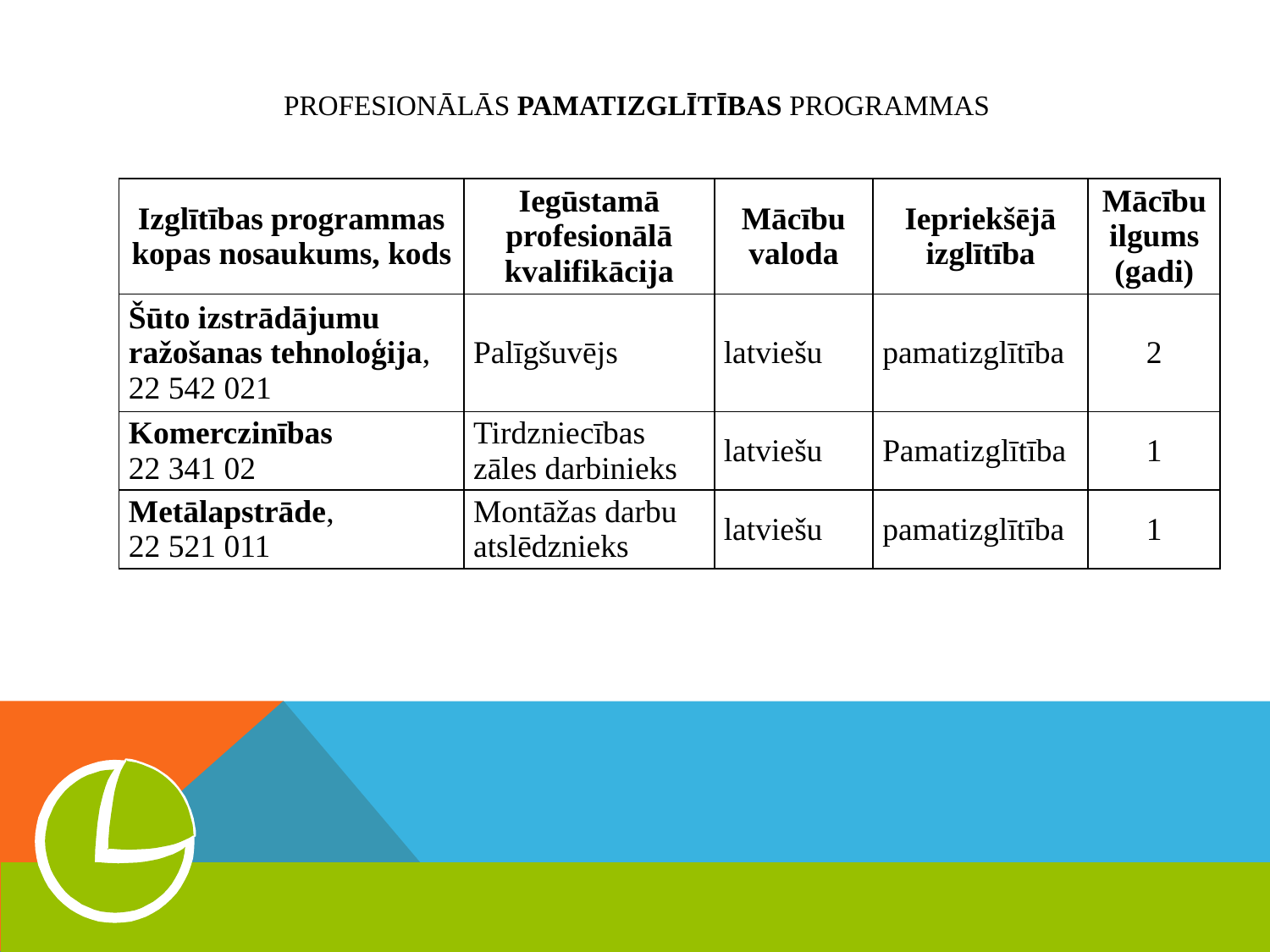

# profesionālās pamatizglītības programmas
| Izglītības programmas kopas nosaukums, kods | Iegūstamā profesionālā kvalifikācija | Mācību valoda | Iepriekšējā izglītība | Mācību ilgums (gadi) |
| --- | --- | --- | --- | --- |
| Šūto izstrādājumu ražošanas tehnoloģija, 22 542 021 | Palīgšuvējs | latviešu | pamatizglītība | 2 |
| Komerczinības 22 341 02 | Tirdzniecības zāles darbinieks | latviešu | Pamatizglītība | 1 |
| Metālapstrāde, 22 521 011 | Montāžas darbu atslēdznieks | latviešu | pamatizglītība | 1 |